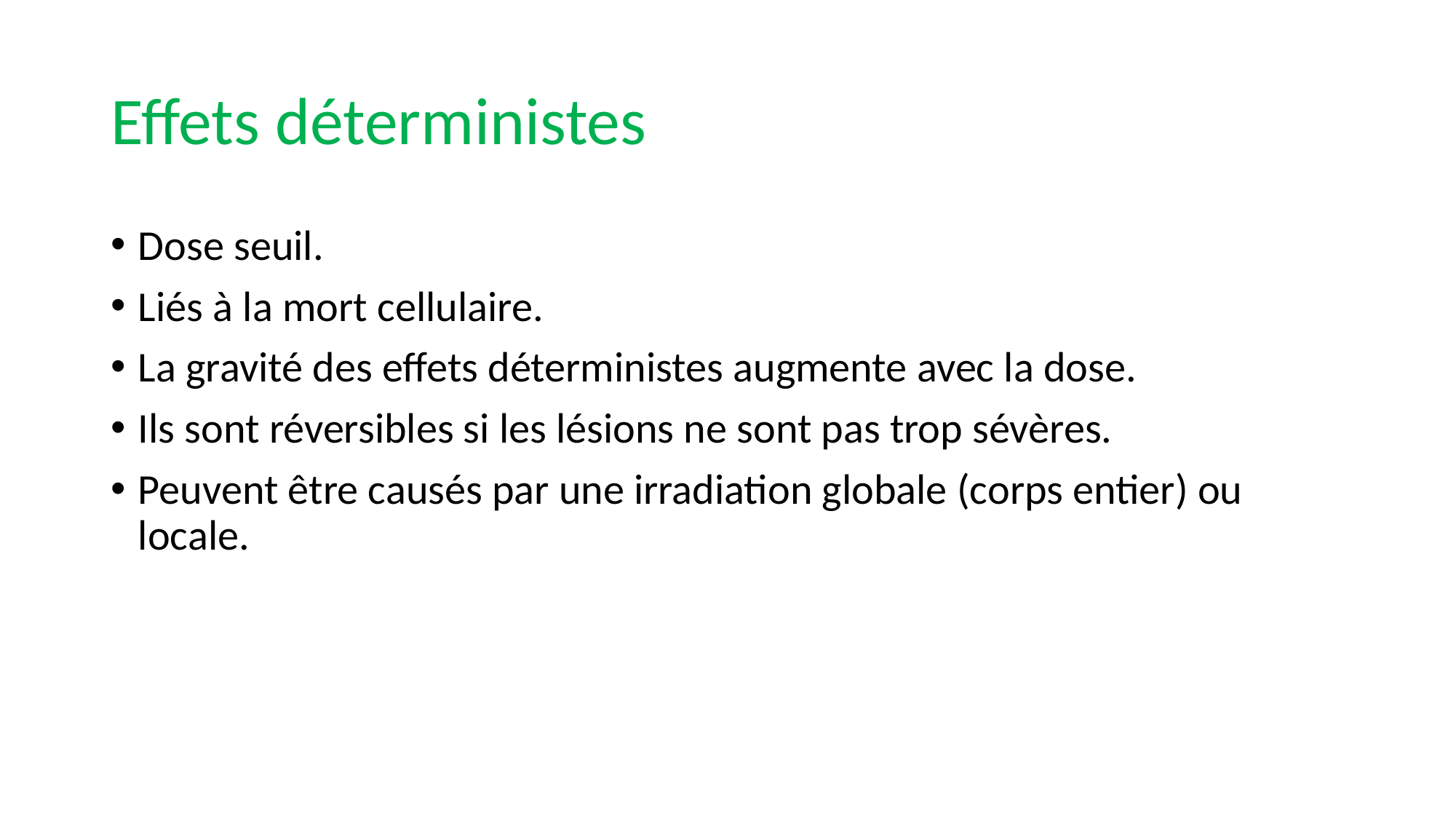

# Effets déterministes
Dose seuil.
Liés à la mort cellulaire.
La gravité des effets déterministes augmente avec la dose.
Ils sont réversibles si les lésions ne sont pas trop sévères.
Peuvent être causés par une irradiation globale (corps entier) ou locale.